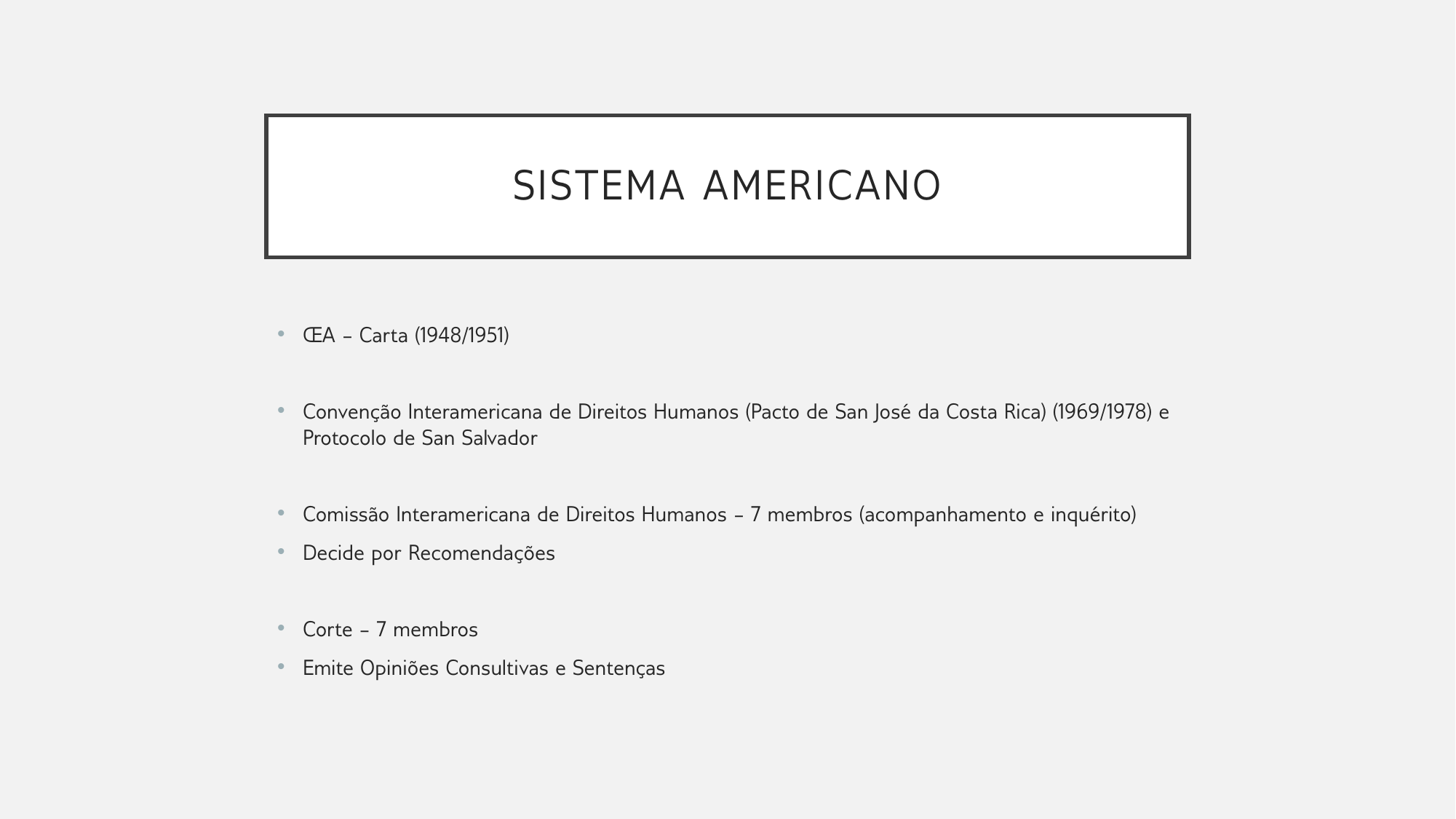

# SISTEMA AMERICANO
OEA – Carta (1948/1951)

Convenção Interamericana de Direitos Humanos (Pacto de San José da Costa Rica) (1969/1978) e Protocolo de San Salvador

Comissão Interamericana de Direitos Humanos – 7 membros (acompanhamento e inquérito)
Decide por Recomendações

Corte – 7 membros
Emite Opiniões Consultivas e Sentenças